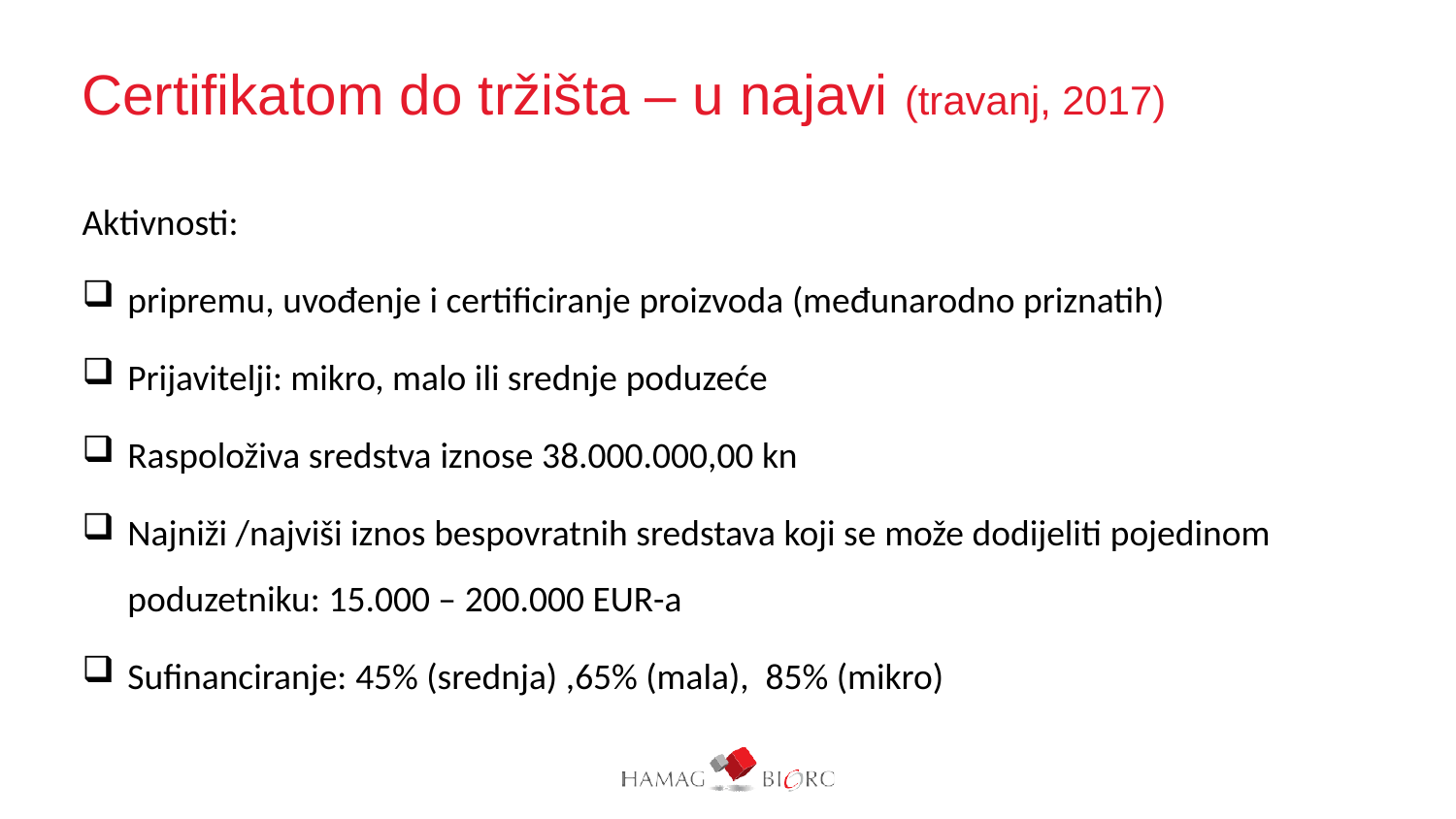

# Certifikatom do tržišta – u najavi (travanj, 2017)

Aktivnosti:
pripremu, uvođenje i certificiranje proizvoda (međunarodno priznatih)
Prijavitelji: mikro, malo ili srednje poduzeće
Raspoloživa sredstva iznose 38.000.000,00 kn
Najniži /najviši iznos bespovratnih sredstava koji se može dodijeliti pojedinom poduzetniku: 15.000 – 200.000 EUR-a
Sufinanciranje: 45% (srednja) ,65% (mala),  85% (mikro)